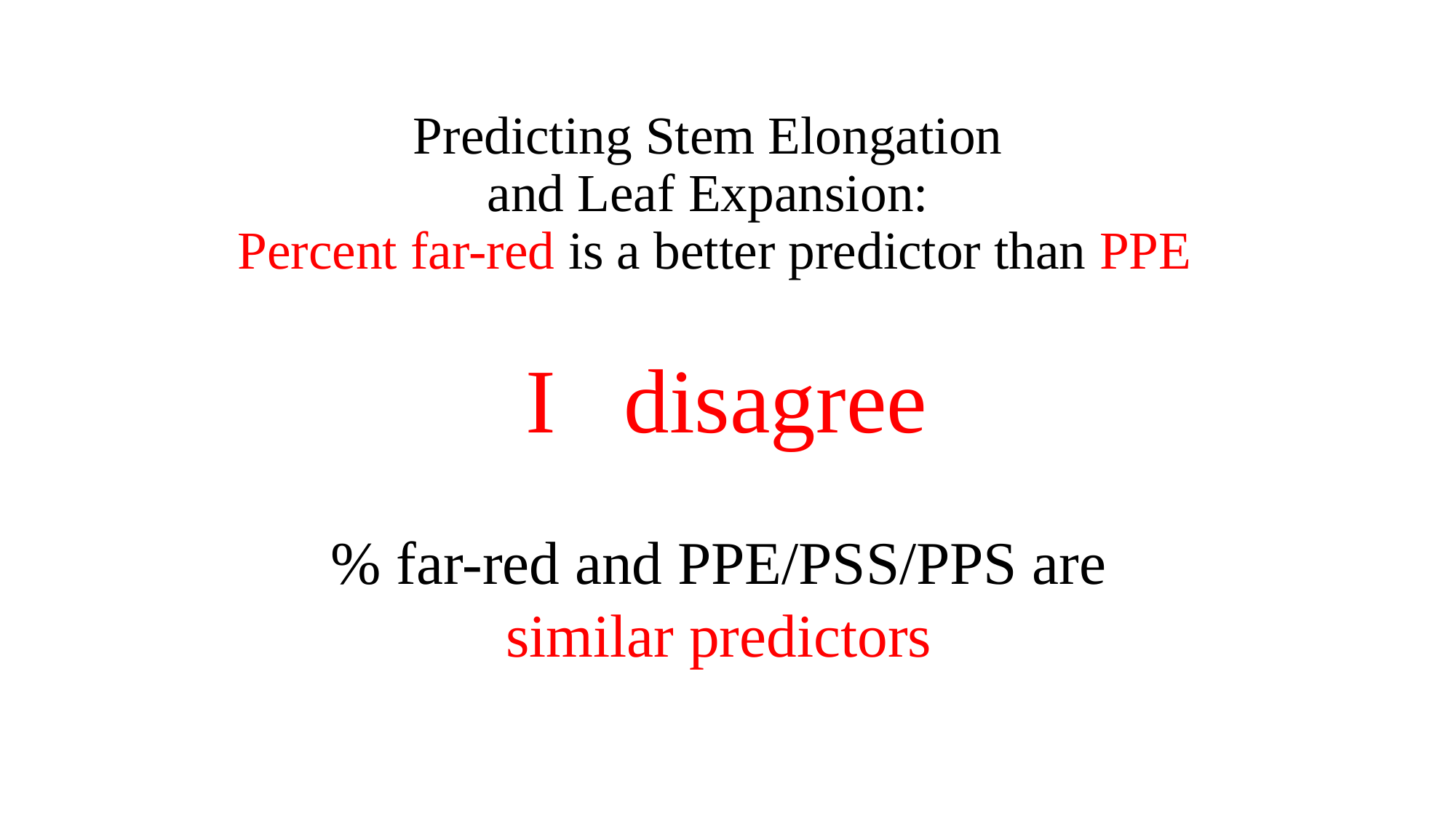

# Predicting Stem Elongation and Leaf Expansion: Percent far-red is a better predictor than PPE
I   disagree

% far-red and PPE/PSS/PPS are
similar predictors